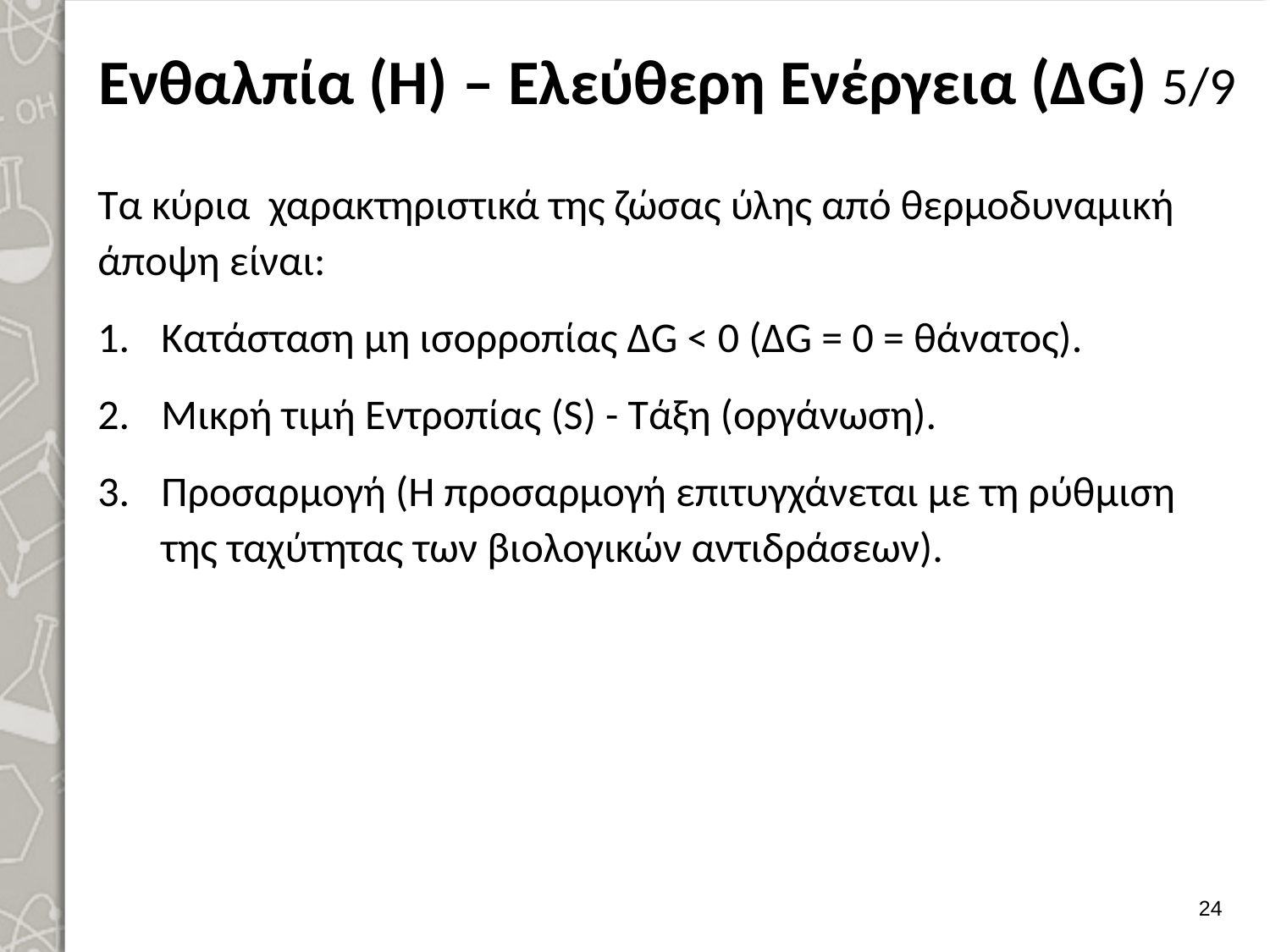

# Ενθαλπία (H) – Ελεύθερη Ενέργεια (ΔG) 5/9
Τα κύρια  χαρακτηριστικά της ζώσας ύλης από θερμοδυναμική άποψη είναι:
Κατάσταση μη ισορροπίας ΔG < 0 (ΔG = 0 = θάνατος).
Μικρή τιμή Εντροπίας (S) - Τάξη (οργάνωση).
Προσαρμογή (Η προσαρμογή επιτυγχάνεται με τη ρύθμιση της ταχύτητας των βιολογικών αντιδράσεων).
24